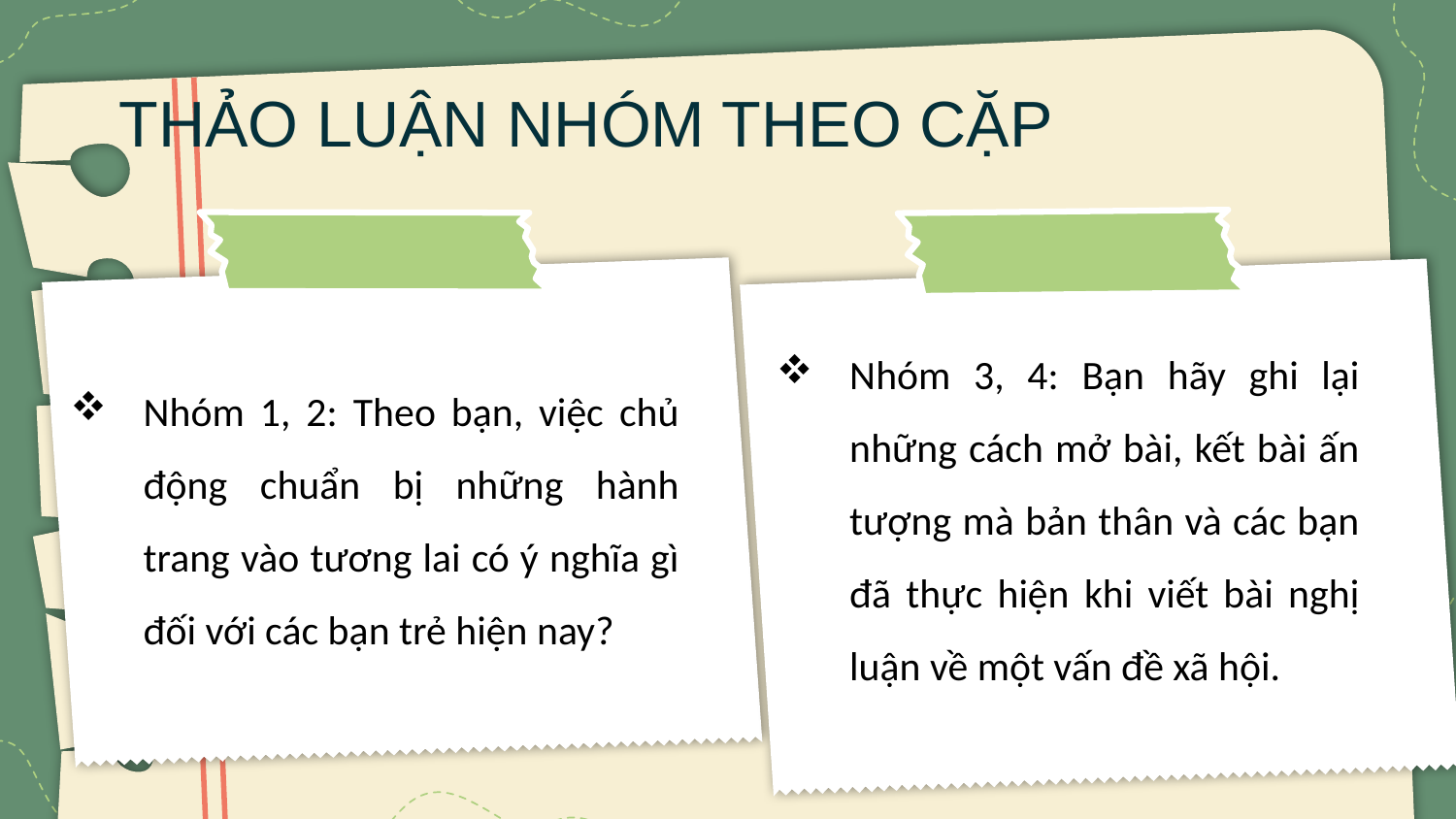

THẢO LUẬN NHÓM THEO CẶP

Nhóm 3, 4: Bạn hãy ghi lại những cách mở bài, kết bài ấn tượng mà bản thân và các bạn đã thực hiện khi viết bài nghị luận về một vấn đề xã hội.
Nhóm 1, 2: Theo bạn, việc chủ động chuẩn bị những hành trang vào tương lai có ý nghĩa gì đối với các bạn trẻ hiện nay?